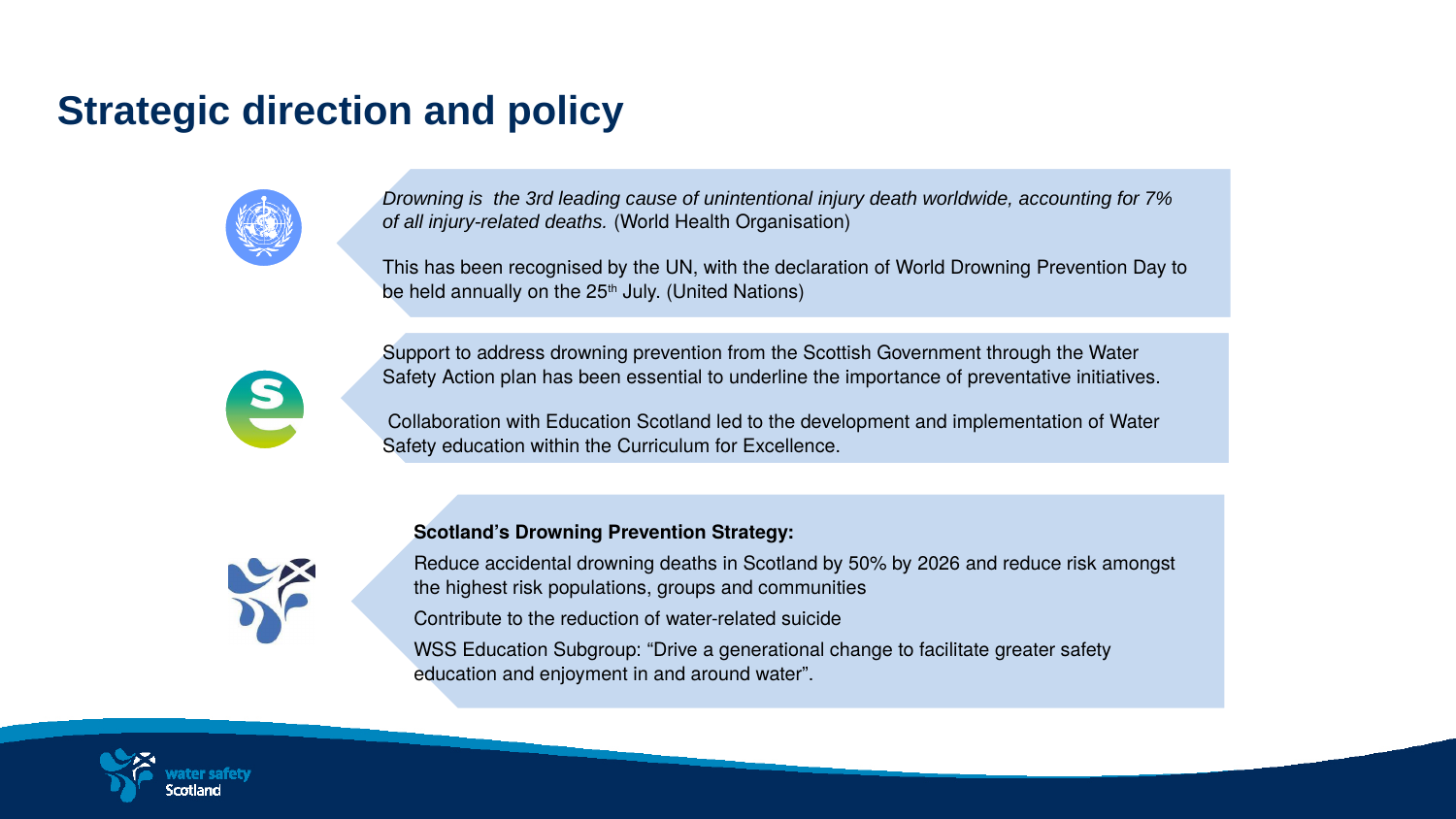

# Strategic direction and policy
Drowning is  the 3rd leading cause of unintentional injury death worldwide, accounting for 7% of all injury-related deaths. (World Health Organisation)
This has been recognised by the UN, with the declaration of World Drowning Prevention Day to be held annually on the 25th July. (United Nations)
Support to address drowning prevention from the Scottish Government through the Water Safety Action plan has been essential to underline the importance of preventative initiatives.
 Collaboration with Education Scotland led to the development and implementation of Water Safety education within the Curriculum for Excellence.
Scotland’s Drowning Prevention Strategy:
Reduce accidental drowning deaths in Scotland by 50% by 2026 and reduce risk amongst the highest risk populations, groups and communities
Contribute to the reduction of water-related suicide
WSS Education Subgroup: “Drive a generational change to facilitate greater safety education and enjoyment in and around water”.